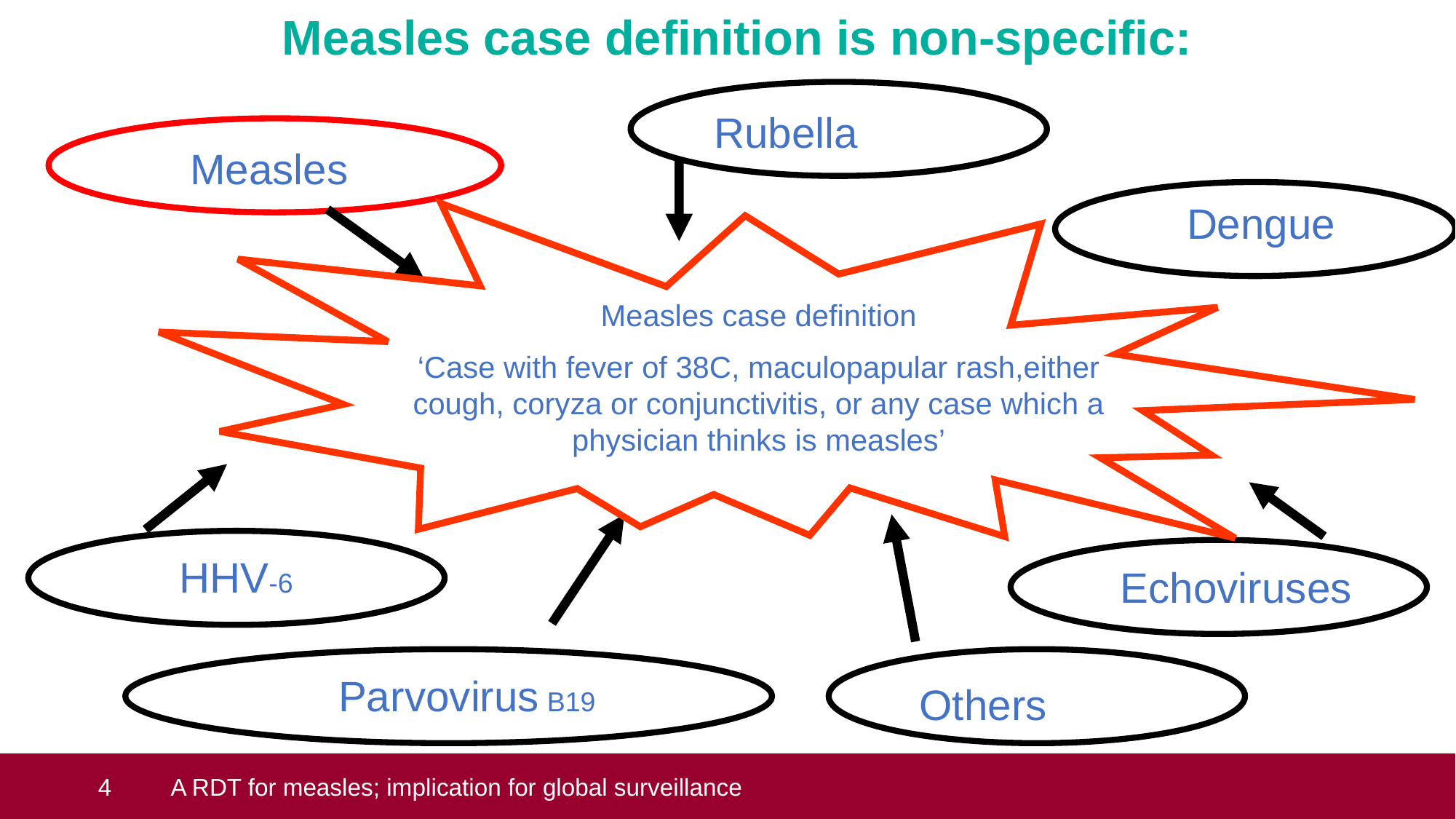

Measles case definition is non-specific:

Rubella

Measles

Dengue

Measles case definition
‘Case with fever of 38C, maculopapular rash,either cough, coryza or conjunctivitis, or any case which a physician thinks is measles’

HHV-6

Echoviruses

Parvovirus B19
Others

  4
A RDT for measles; implication for global surveillance
4